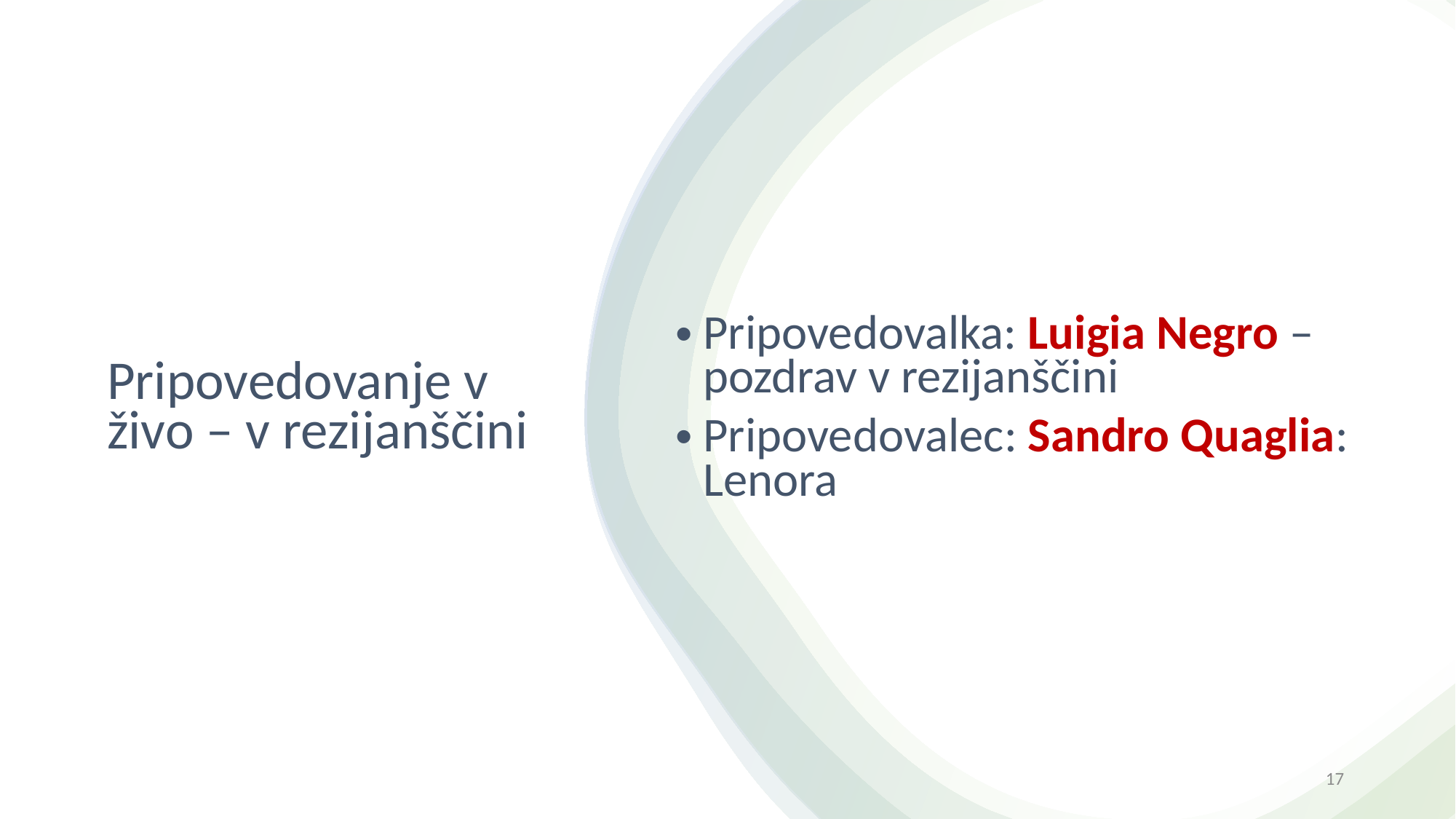

Pripovedovalka: Luigia Negro – pozdrav v rezijanščini
Pripovedovalec: Sandro Quaglia: Lenora
# Pripovedovanje v živo – v rezijanščini
17